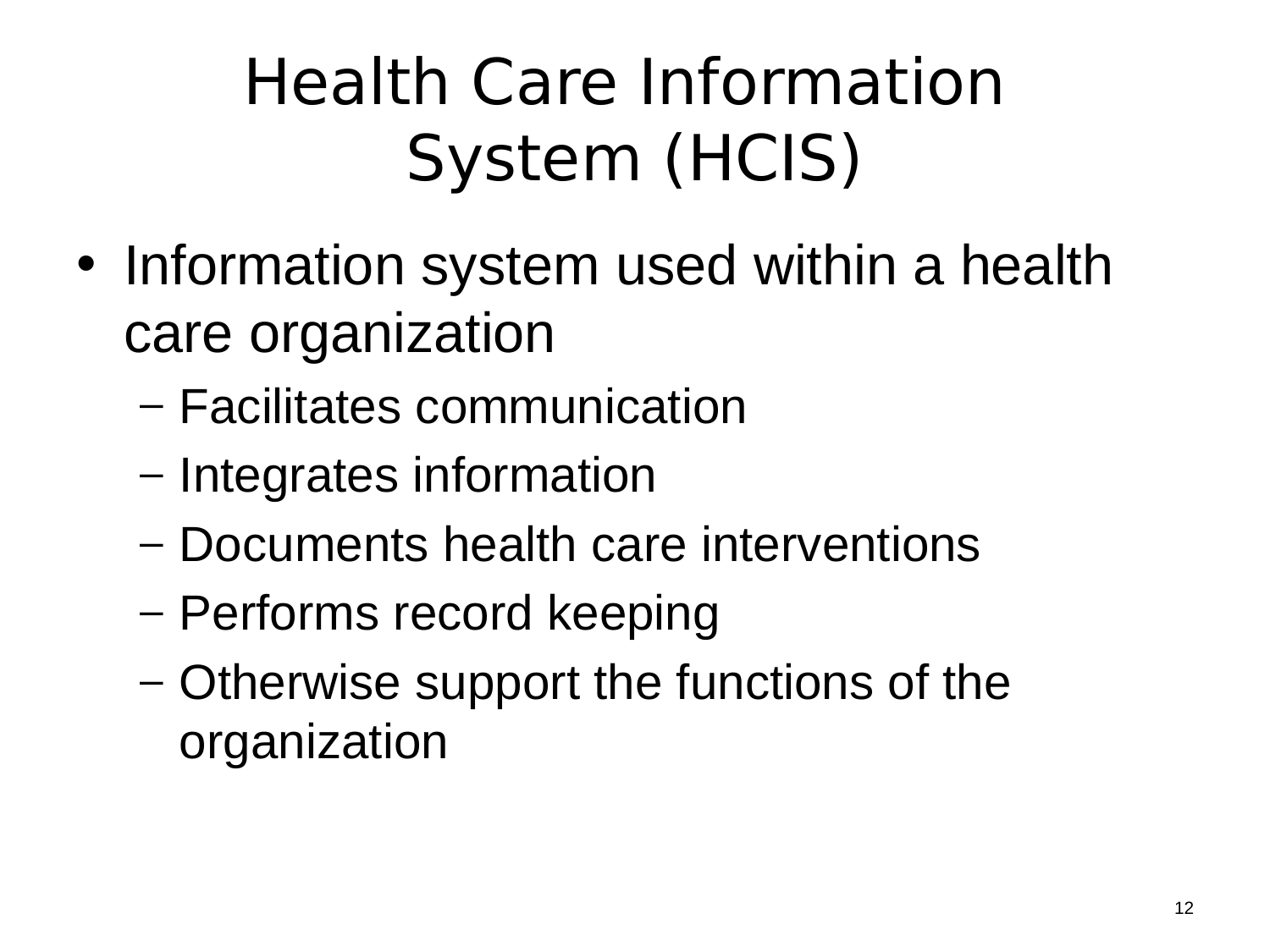

# Health Care Information System (HCIS)
Information system used within a health care organization
Facilitates communication
Integrates information
Documents health care interventions
Performs record keeping
Otherwise support the functions of the organization
12